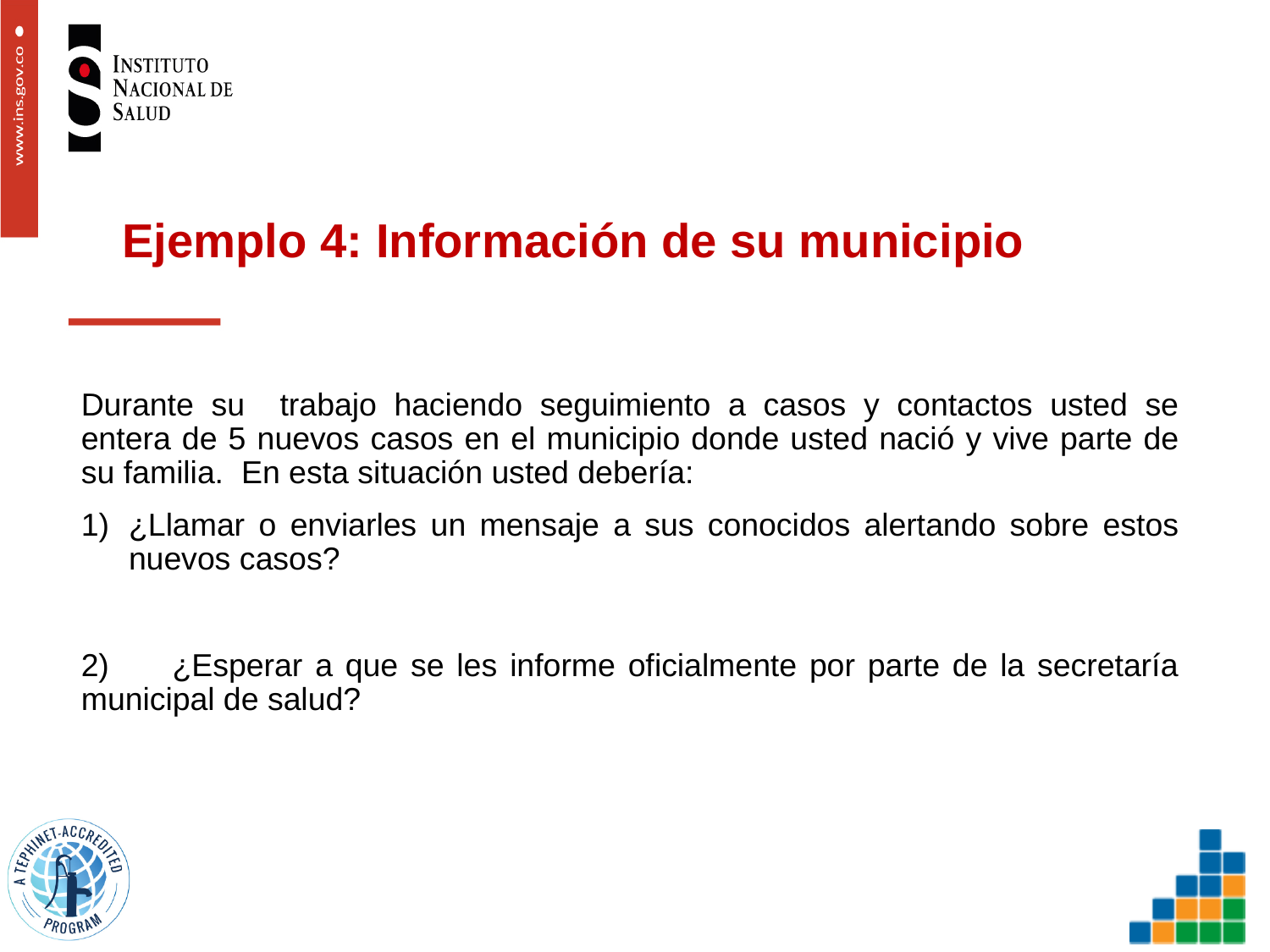

# Ejemplo 4: Información de su municipio
Durante su  trabajo haciendo seguimiento a casos y contactos usted se entera de 5 nuevos casos en el municipio donde usted nació y vive parte de su familia.  En esta situación usted debería:
¿Llamar o enviarles un mensaje a sus conocidos alertando sobre estos nuevos casos?

2)     ¿Esperar a que se les informe oficialmente por parte de la secretaría municipal de salud?